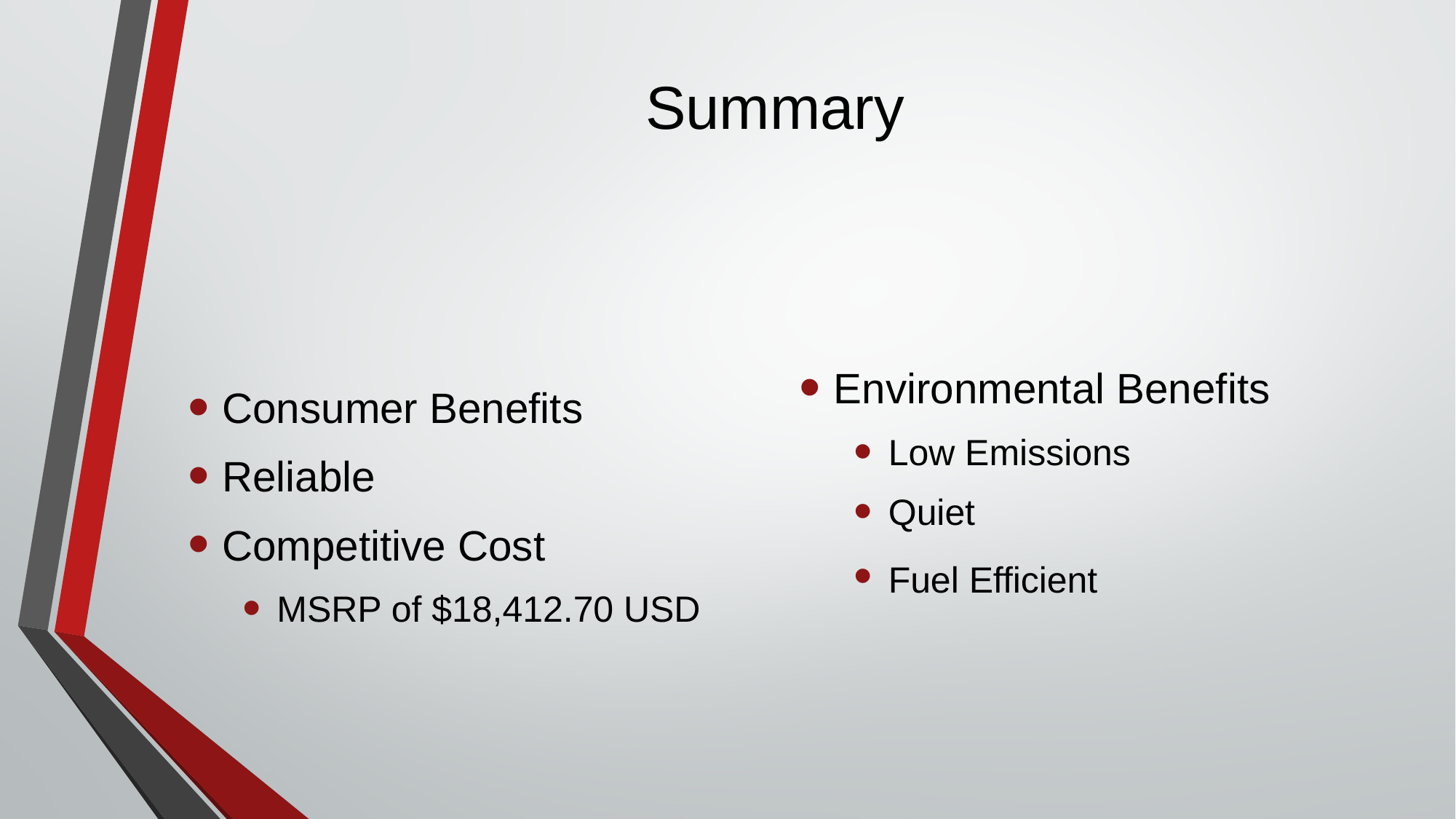

# Summary
Consumer Benefits​
Reliable​
Competitive Cost​
MSRP of $18,412.70 USD
Environmental Benefits​
Low Emissions​
Quiet​
Fuel Efficient​